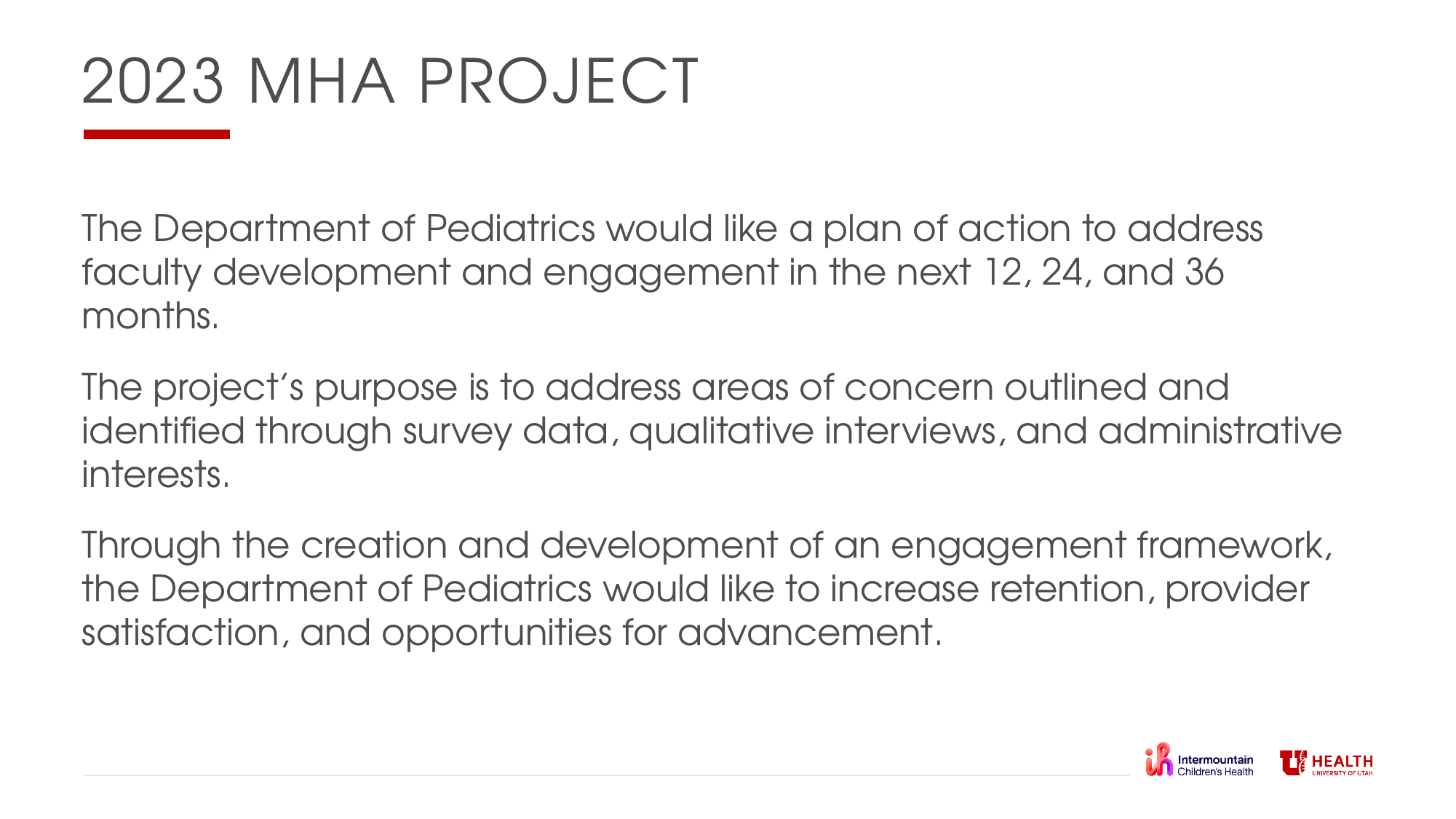

# 2023 MHA PROJECT
The Department of Pediatrics would like a plan of action to address faculty development and engagement in the next 12, 24, and 36 months.
The project’s purpose is to address areas of concern outlined and identified through survey data, qualitative interviews, and administrative interests.
Through the creation and development of an engagement framework, the Department of Pediatrics would like to increase retention, provider satisfaction, and opportunities for advancement.